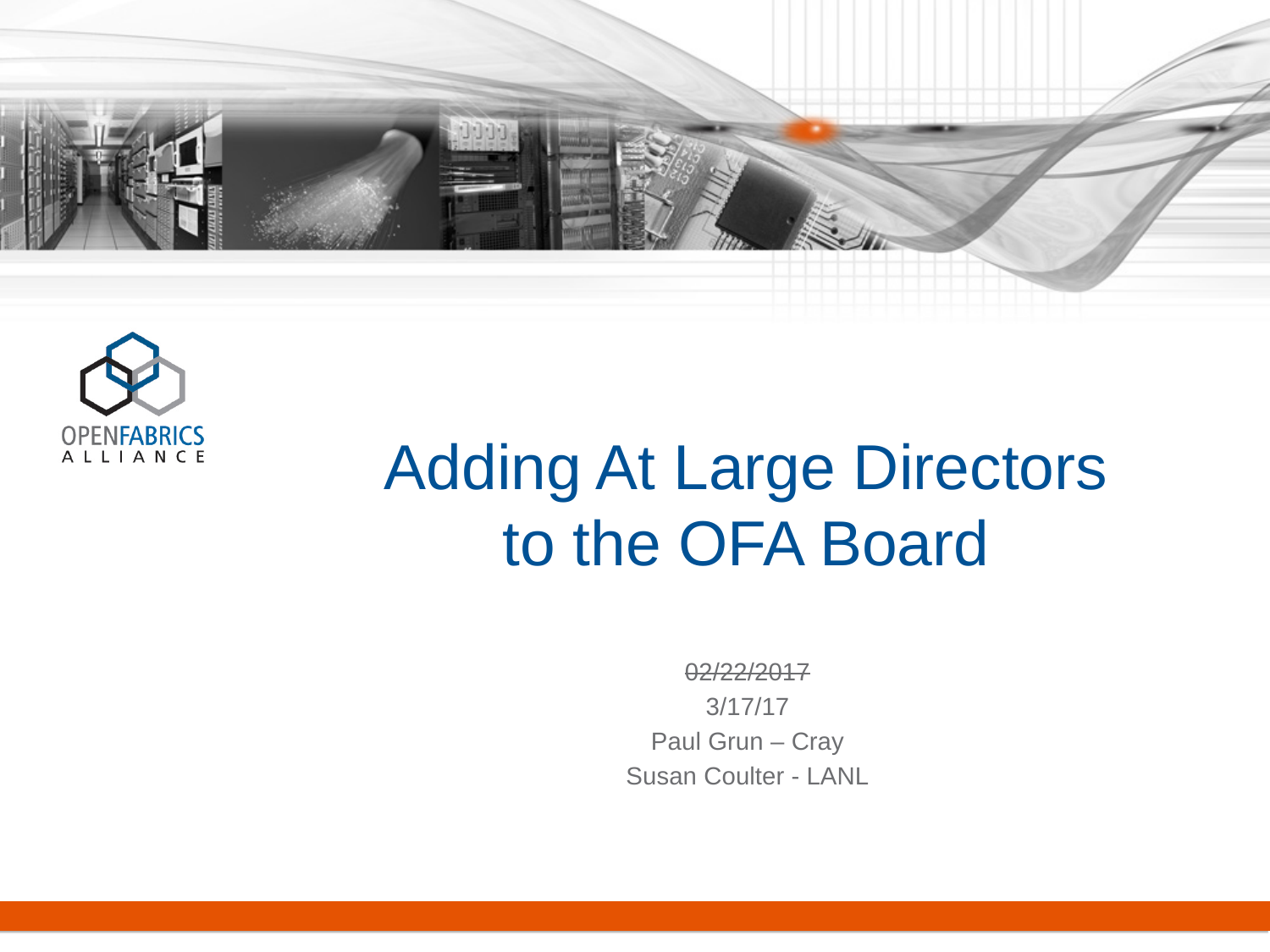

# Adding At Large Directors to the OFA Board
02/22/2017
3/17/17
Paul Grun – Cray
Susan Coulter - LANL